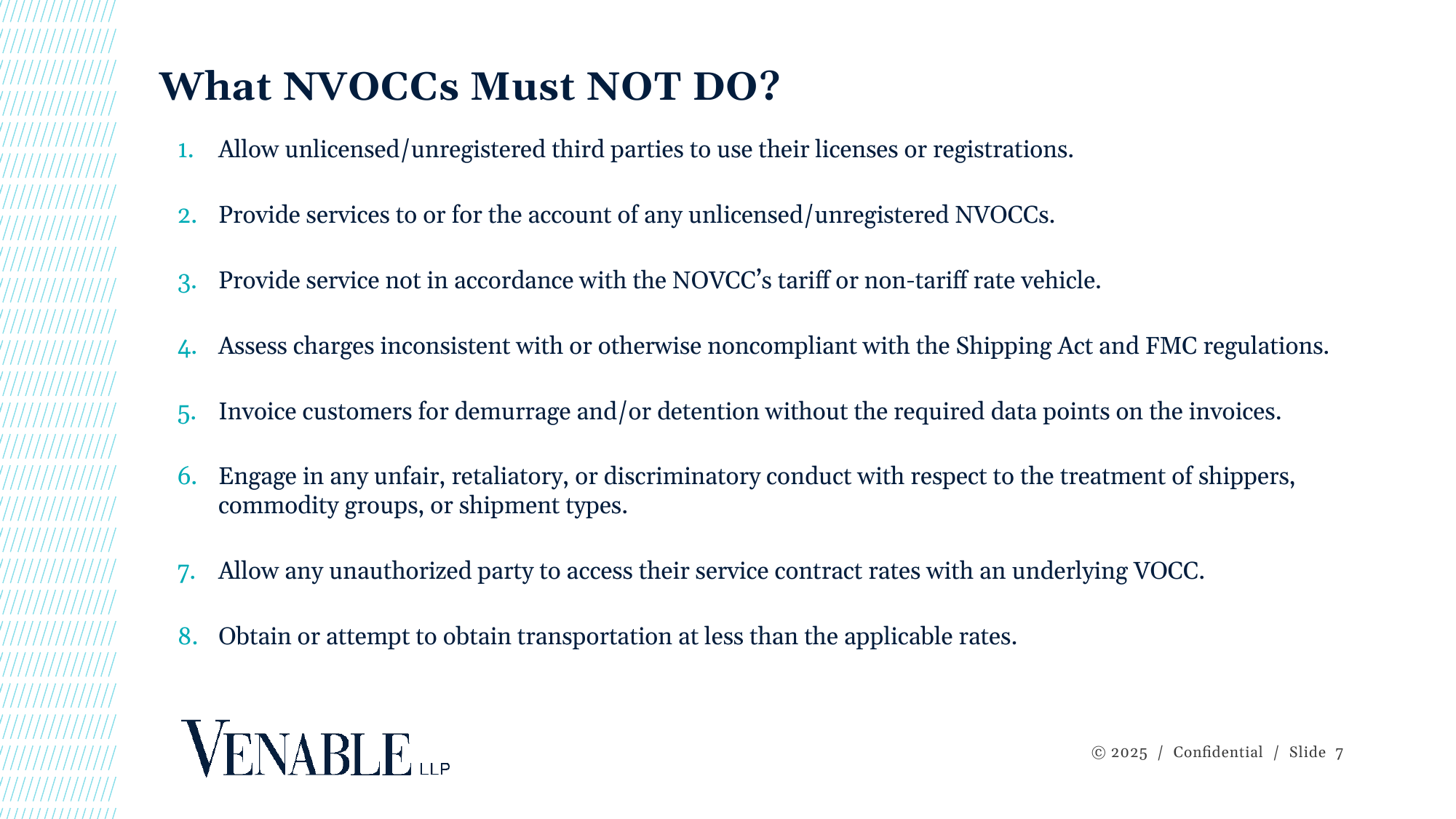

# What NVOCCs Must NOT DO?
Allow unlicensed/unregistered third parties to use their licenses or registrations.
Provide services to or for the account of any unlicensed/unregistered NVOCCs.
Provide service not in accordance with the NOVCC’s tariff or non-tariff rate vehicle.
Assess charges inconsistent with or otherwise noncompliant with the Shipping Act and FMC regulations.
Invoice customers for demurrage and/or detention without the required data points on the invoices.
Engage in any unfair, retaliatory, or discriminatory conduct with respect to the treatment of shippers, commodity groups, or shipment types.
Allow any unauthorized party to access their service contract rates with an underlying VOCC.
Obtain or attempt to obtain transportation at less than the applicable rates.

 © 2025  /  Confidential  /  Slide  7